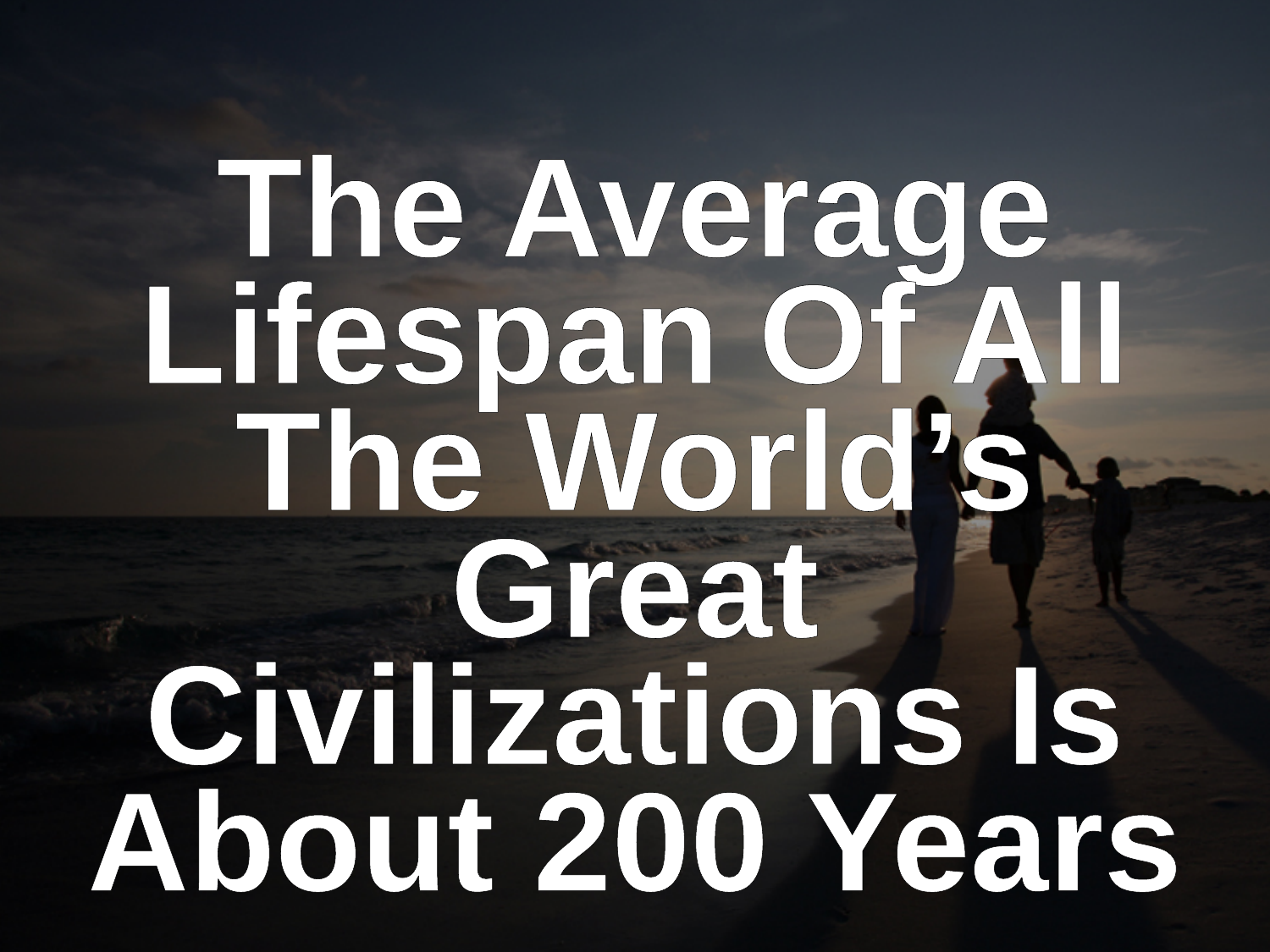

The Average Lifespan Of All The World’s Great Civilizations Is About 200 Years